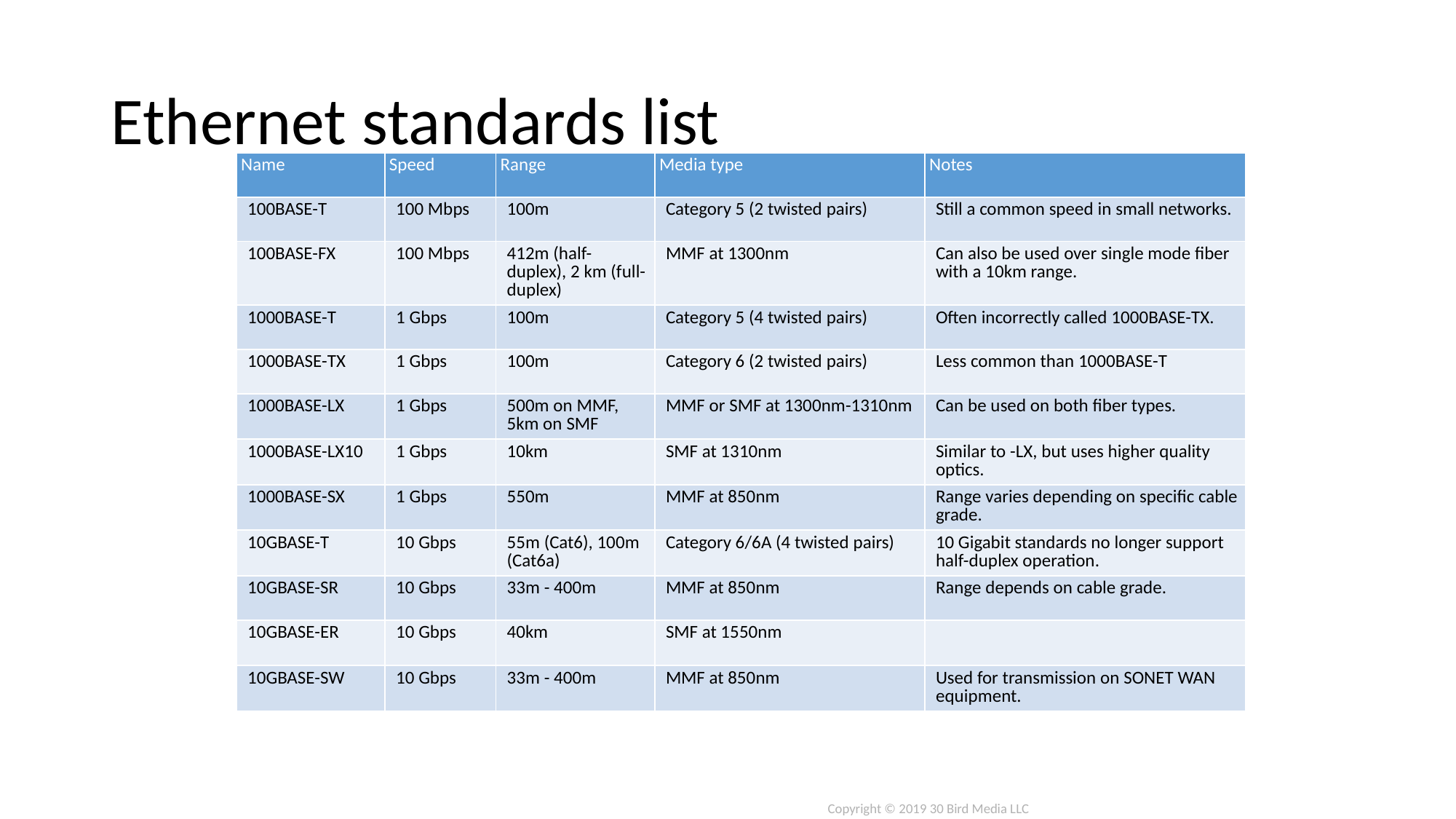

# Ethernet standards list
| Name | Speed | Range | Media type | Notes |
| --- | --- | --- | --- | --- |
| 100BASE-T | 100 Mbps | 100m | Category 5 (2 twisted pairs) | Still a common speed in small networks. |
| 100BASE-FX | 100 Mbps | 412m (half-duplex), 2 km (full-duplex) | MMF at 1300nm | Can also be used over single mode fiber with a 10km range. |
| 1000BASE-T | 1 Gbps | 100m | Category 5 (4 twisted pairs) | Often incorrectly called 1000BASE-TX. |
| 1000BASE-TX | 1 Gbps | 100m | Category 6 (2 twisted pairs) | Less common than 1000BASE-T |
| 1000BASE-LX | 1 Gbps | 500m on MMF, 5km on SMF | MMF or SMF at 1300nm-1310nm | Can be used on both fiber types. |
| 1000BASE-LX10 | 1 Gbps | 10km | SMF at 1310nm | Similar to -LX, but uses higher quality optics. |
| 1000BASE-SX | 1 Gbps | 550m | MMF at 850nm | Range varies depending on specific cable grade. |
| 10GBASE-T | 10 Gbps | 55m (Cat6), 100m (Cat6a) | Category 6/6A (4 twisted pairs) | 10 Gigabit standards no longer support half-duplex operation. |
| 10GBASE-SR | 10 Gbps | 33m - 400m | MMF at 850nm | Range depends on cable grade. |
| 10GBASE-ER | 10 Gbps | 40km | SMF at 1550nm |  |
| 10GBASE-SW | 10 Gbps | 33m - 400m | MMF at 850nm | Used for transmission on SONET WAN equipment. |
Copyright © 2019 30 Bird Media LLC